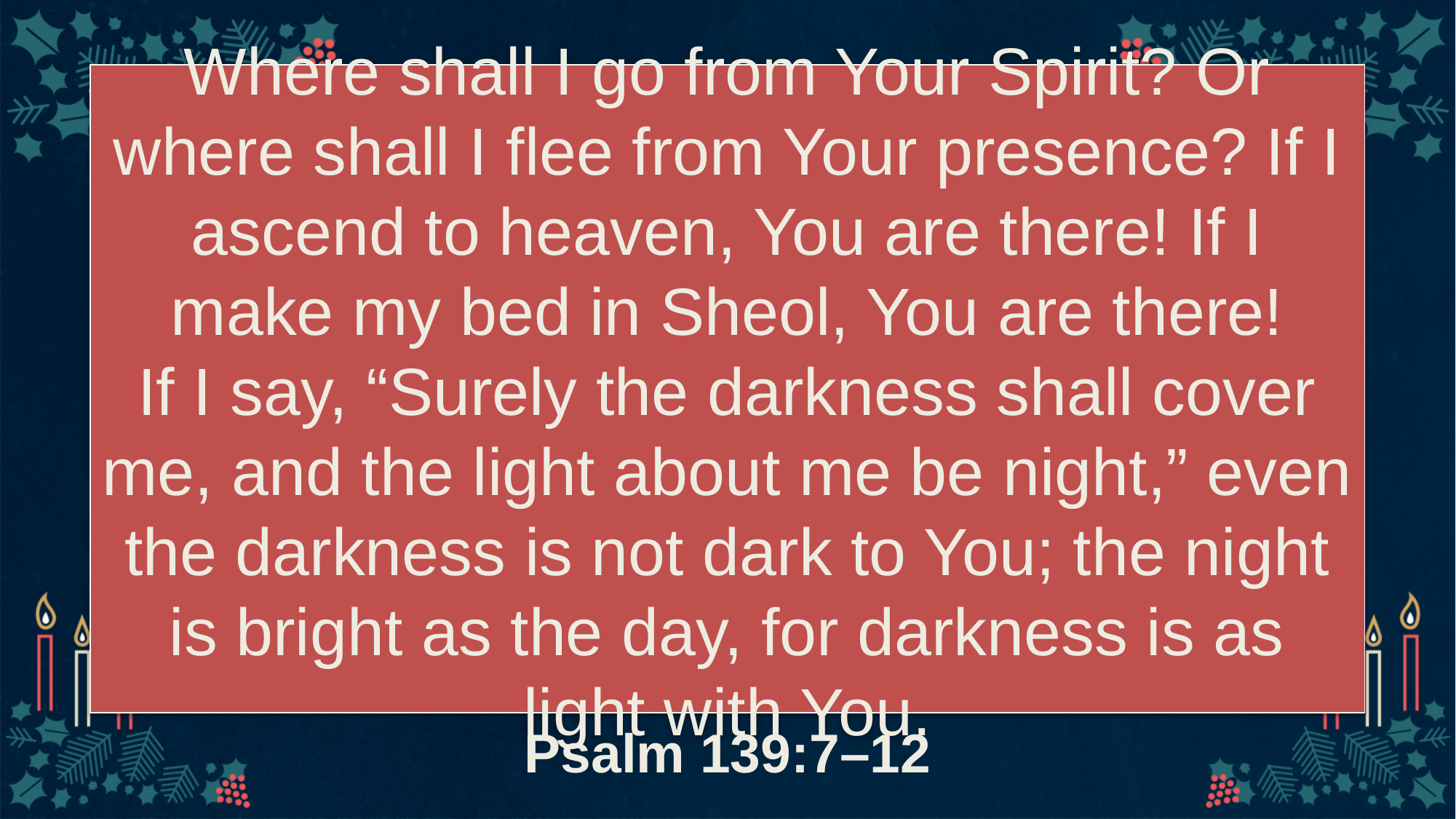

# ‌Where shall I go from Your Spirit? Or where shall I flee from Your presence? If I ascend to heaven, You are there! If I make my bed in Sheol, You are there!
If I say, “Surely the darkness shall cover me, and the light about me be night,” even the darkness is not dark to You; the night is bright as the day, for darkness is as light with You.
Psalm 139:7–12